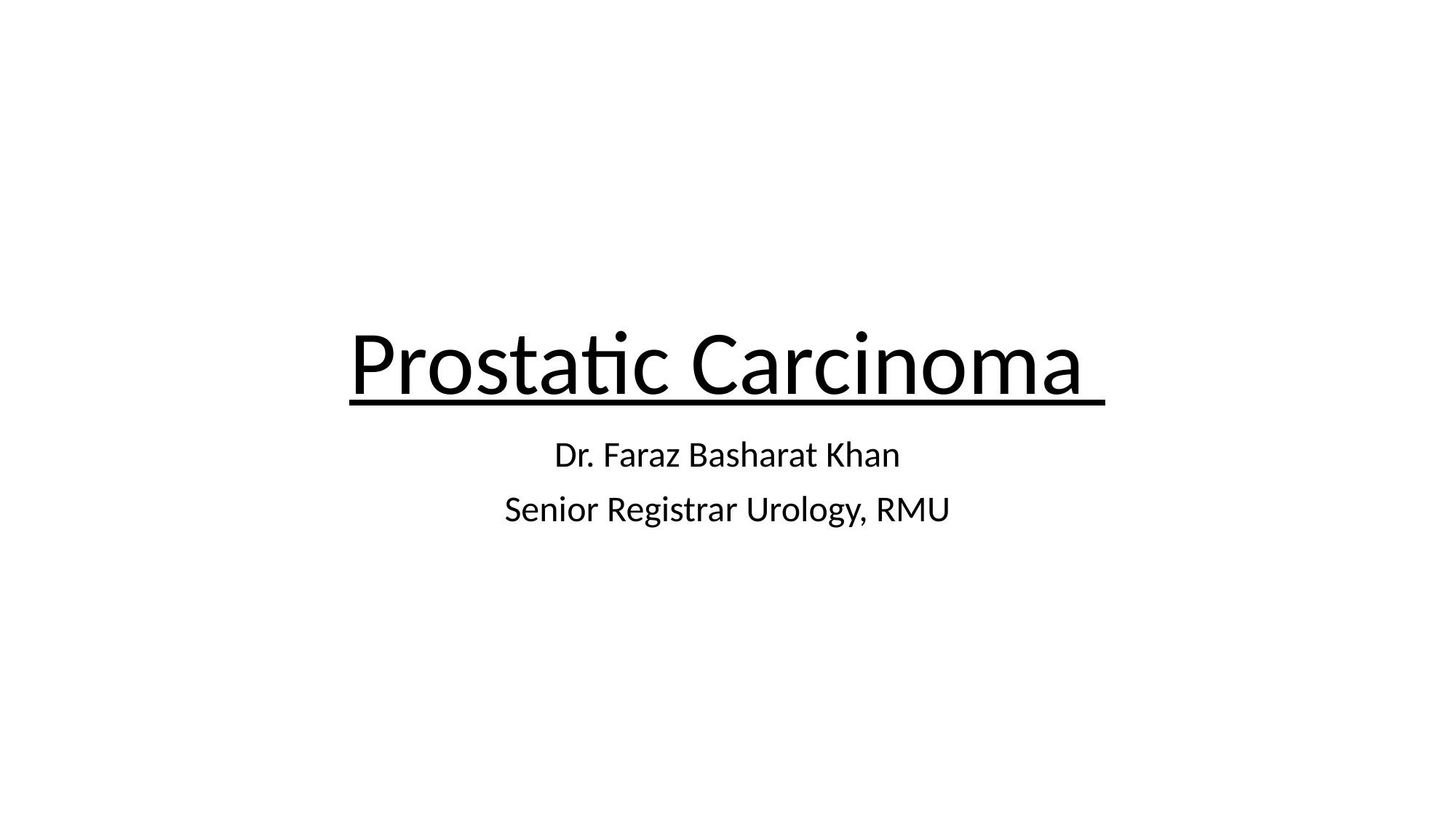

# Prostatic Carcinoma
Dr. Faraz Basharat Khan
Senior Registrar Urology, RMU